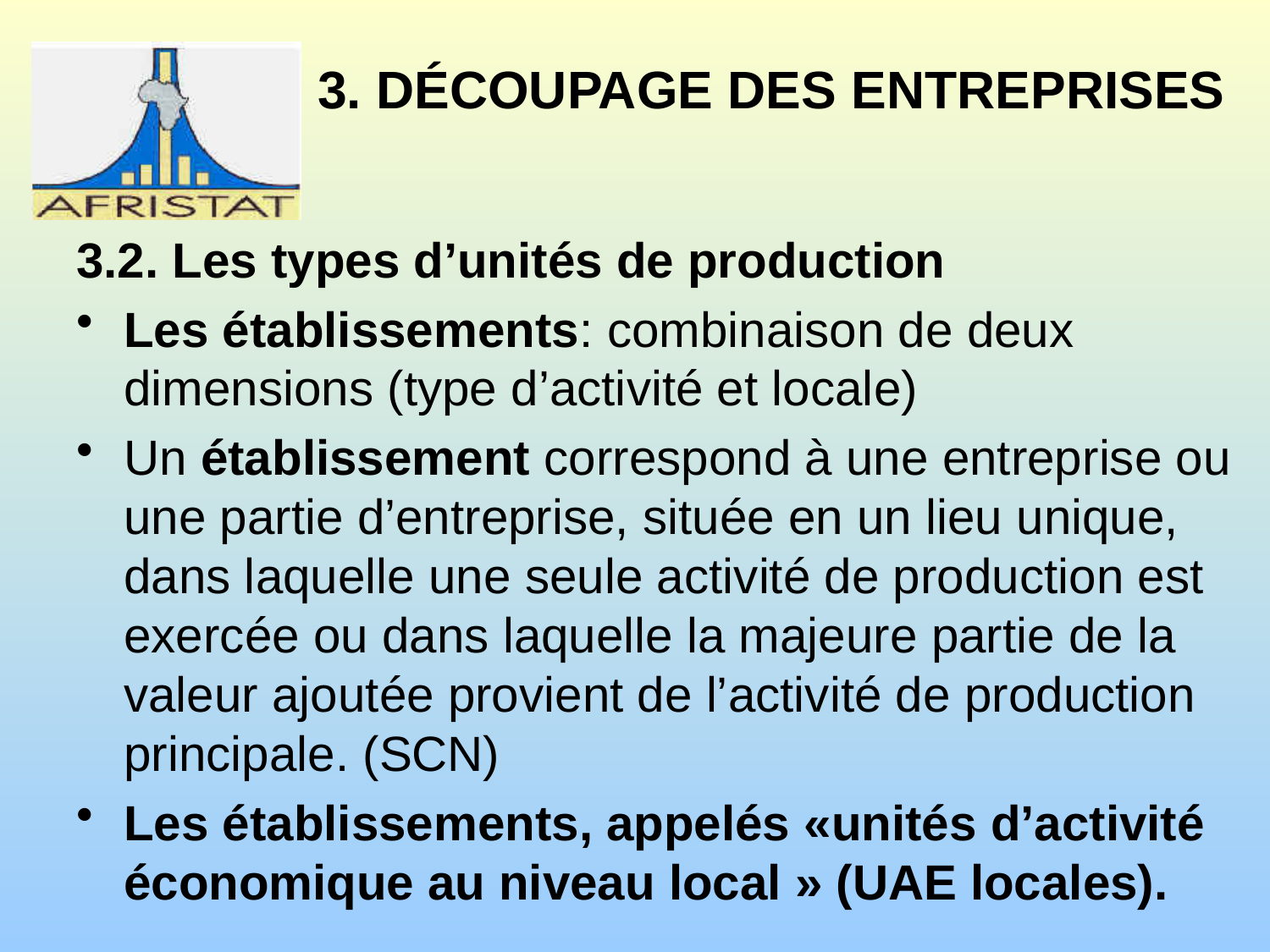

# 3. DÉCOUPAGE DES ENTREPRISES
3.2. Les types d’unités de production
Les établissements: combinaison de deux dimensions (type d’activité et locale)
Un établissement correspond à une entreprise ou une partie d’entreprise, située en un lieu unique, dans laquelle une seule activité de production est exercée ou dans laquelle la majeure partie de la valeur ajoutée provient de l’activité de production principale. (SCN)
Les établissements, appelés «unités d’activité économique au niveau local » (UAE locales).